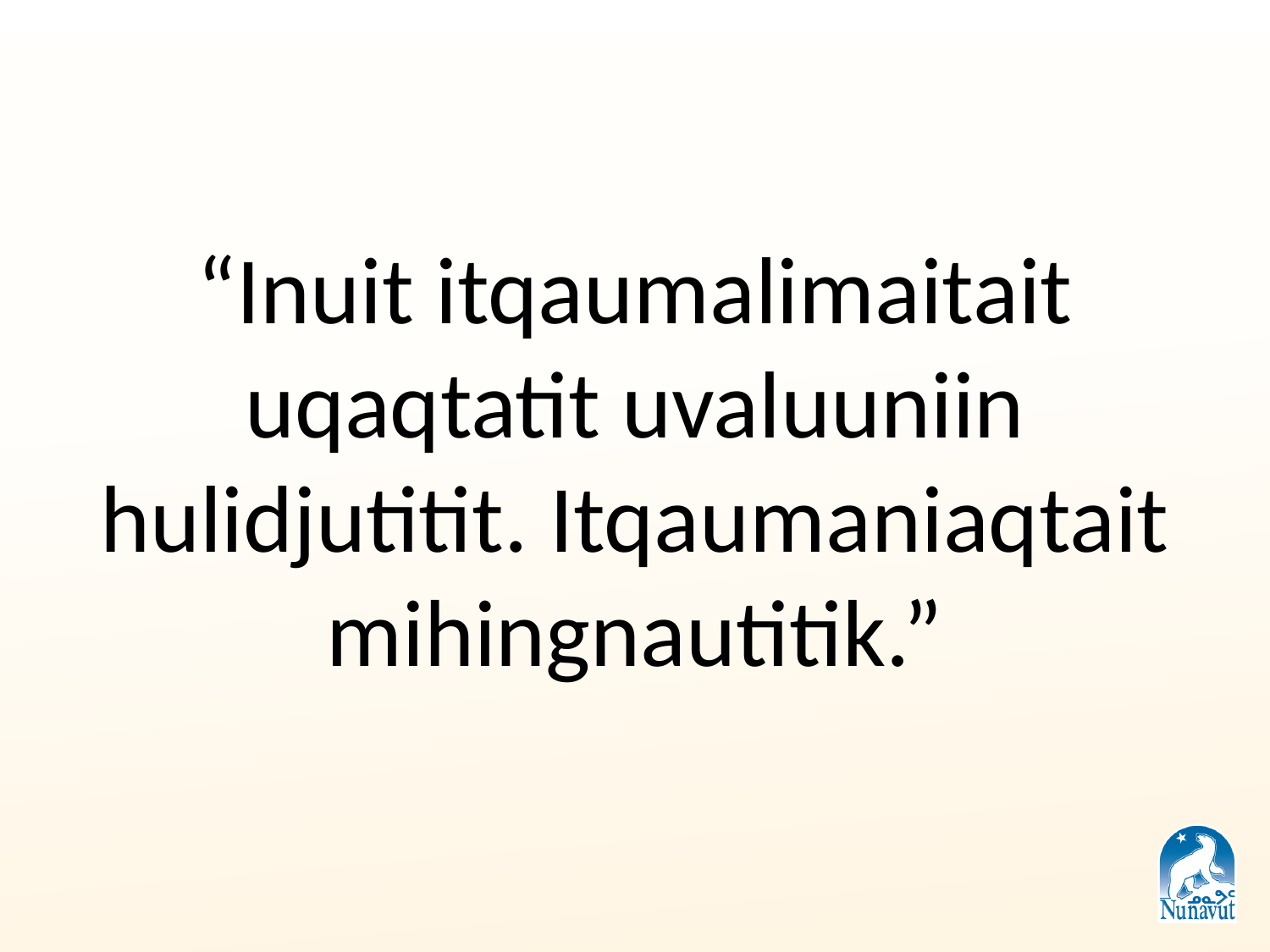

#
“Inuit itqaumalimaitait uqaqtatit uvaluuniin hulidjutitit. Itqaumaniaqtait mihingnautitik.”